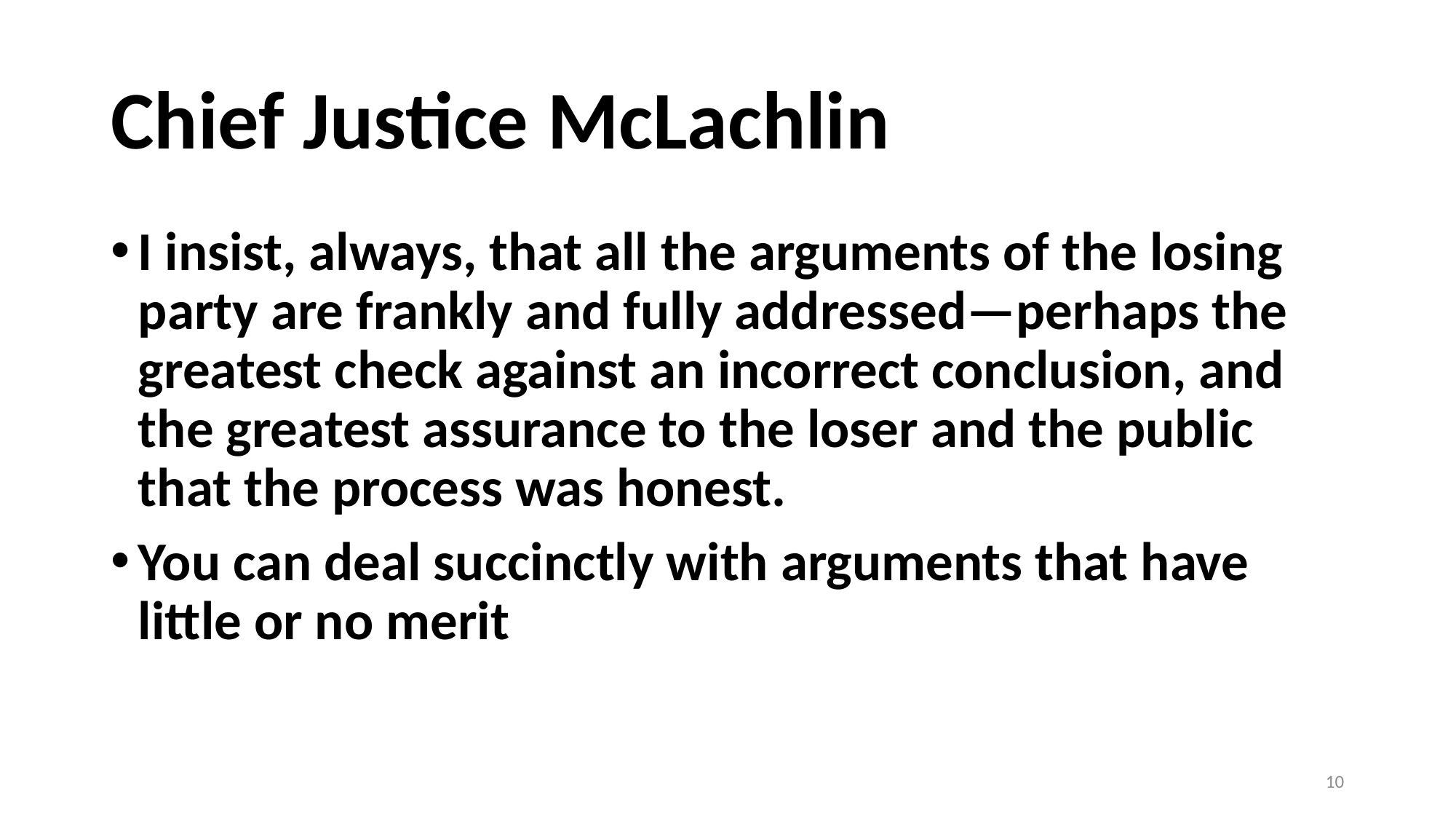

# Chief Justice McLachlin
I insist, always, that all the arguments of the losing party are frankly and fully addressed—perhaps the greatest check against an incorrect conclusion, and the greatest assurance to the loser and the public that the process was honest.
You can deal succinctly with arguments that have little or no merit
10